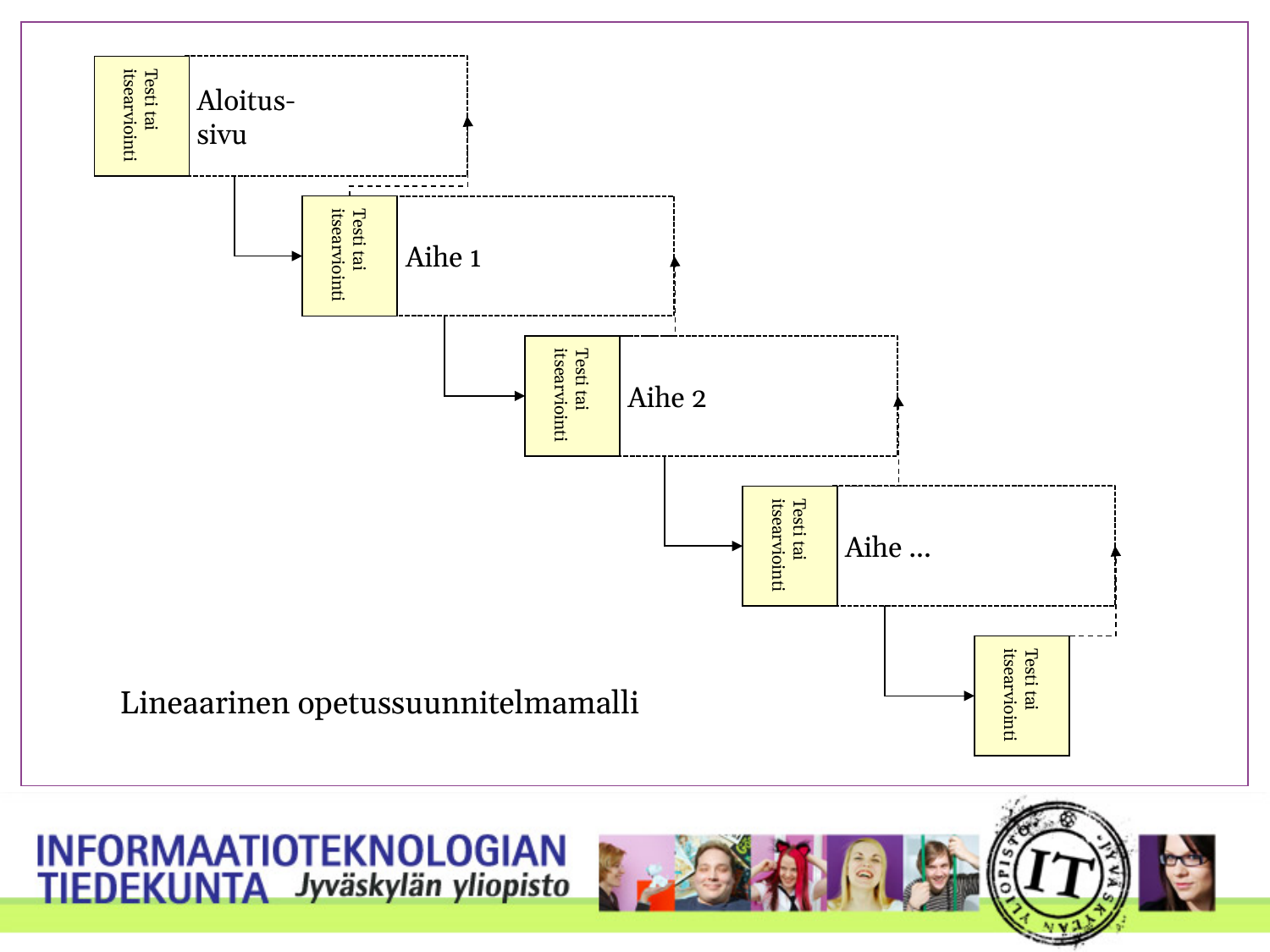

Testi tai
itsearviointi
Aloitus-
sivu
Testi tai
itsearviointi
Aihe 1
Testi tai
itsearviointi
Aihe 2
Aihe ...
Testi tai
itsearviointi
Testi tai
itsearviointi
Lineaarinen opetussuunnitelmamalli